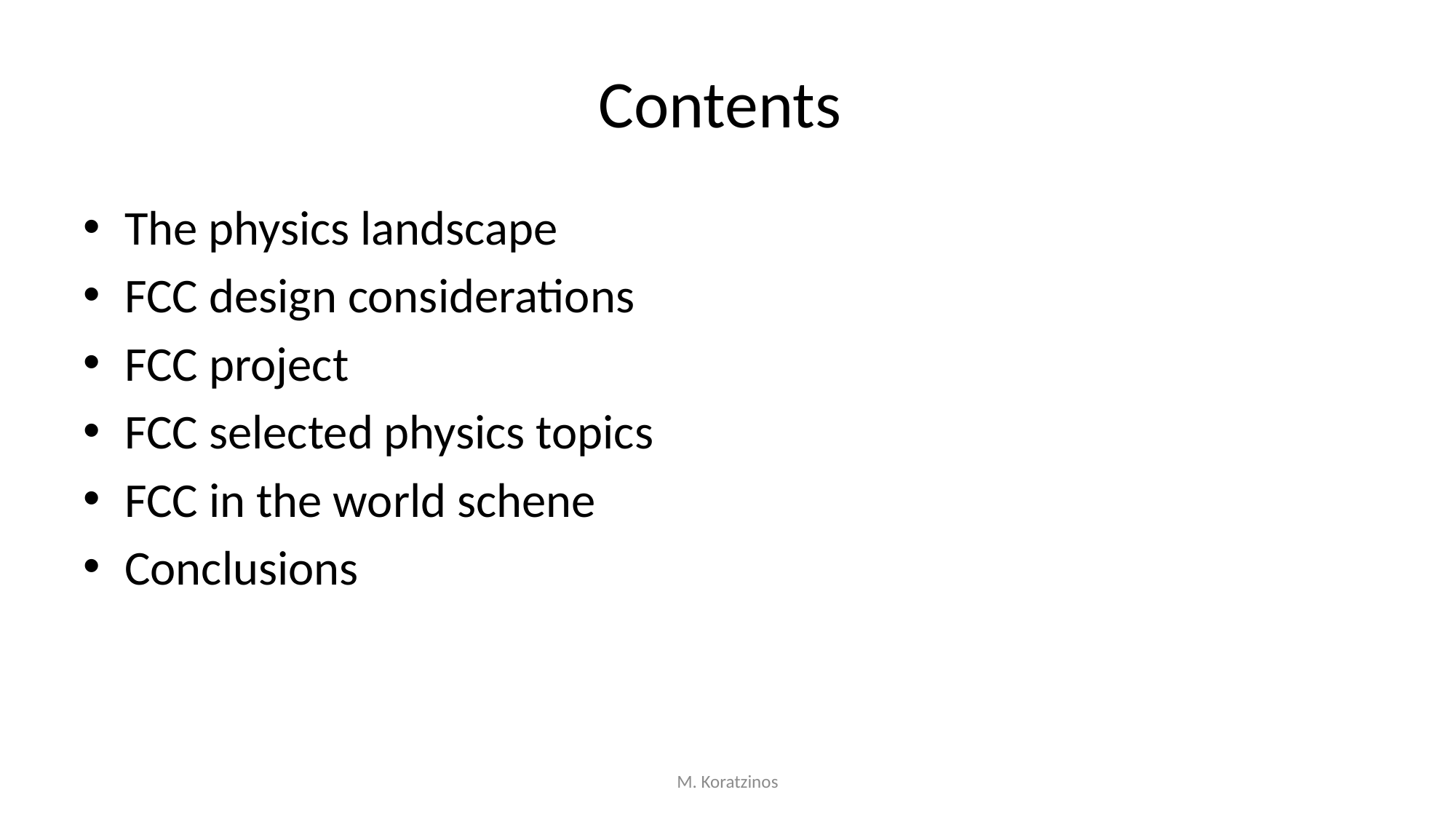

# Contents
The physics landscape
FCC design considerations
FCC project
FCC selected physics topics
FCC in the world schene
Conclusions
M. Koratzinos